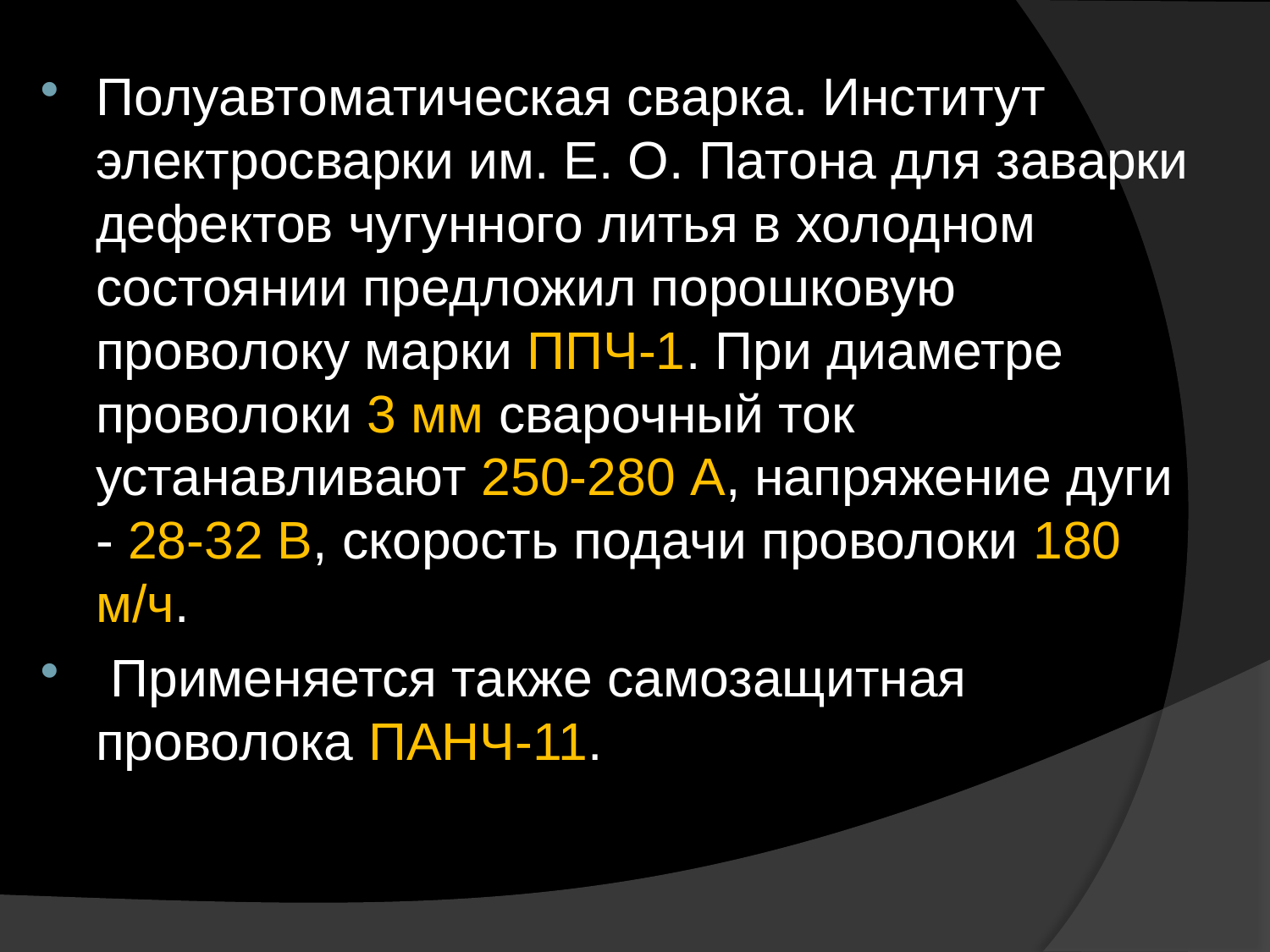

Полуавтоматическая сварка. Институт электросварки им. Е. О. Патона для заварки дефектов чугунного литья в холодном состоянии предложил порошковую проволоку марки ППЧ-1. При диаметре проволоки 3 мм сварочный ток устанавливают 250-280 А, напряжение дуги - 28-32 В, скорость подачи проволоки 180 м/ч.
 Применяется также самозащитная проволока ПАНЧ-11.